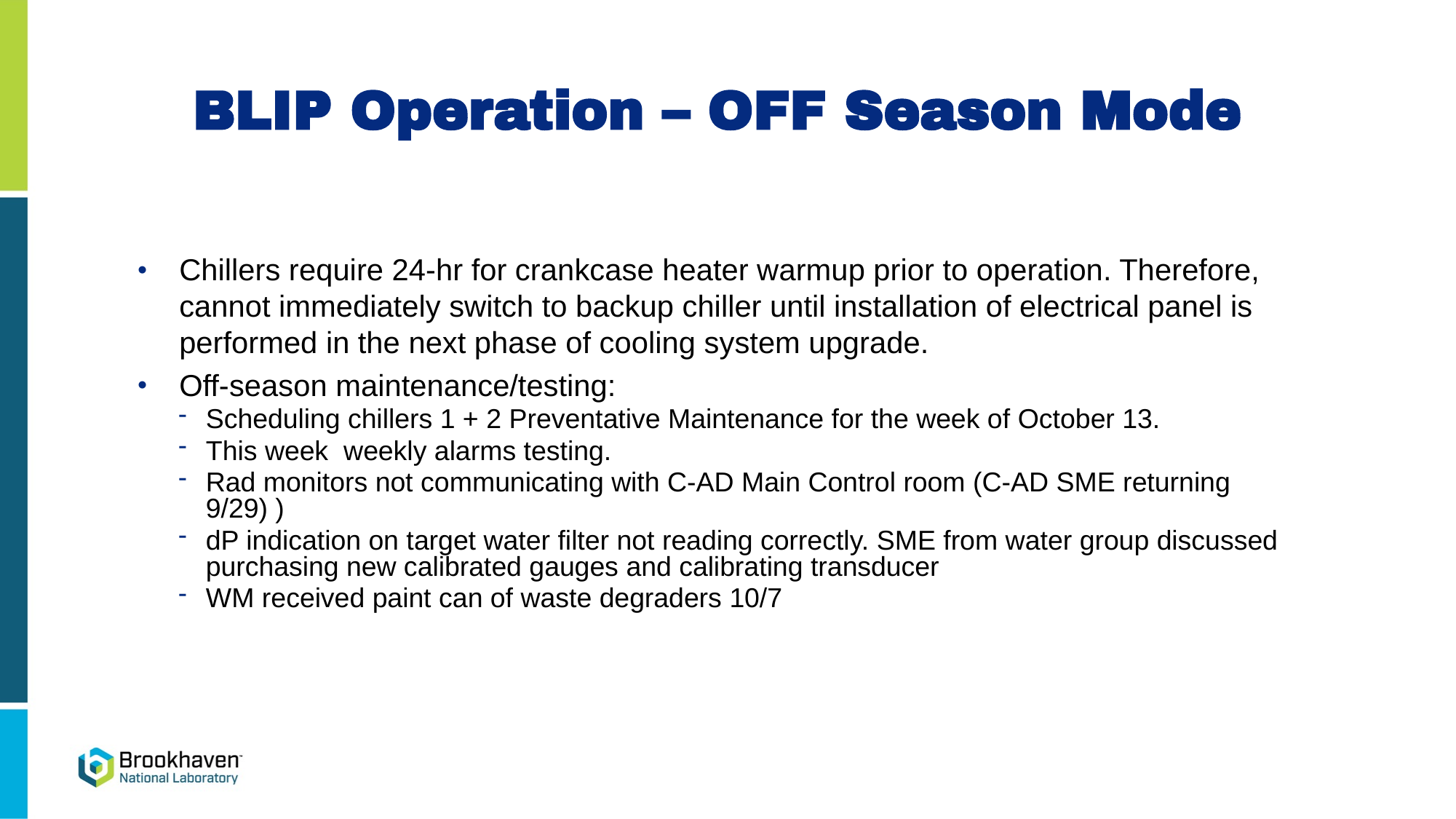

Chillers require 24-hr for crankcase heater warmup prior to operation. Therefore, cannot immediately switch to backup chiller until installation of electrical panel is performed in the next phase of cooling system upgrade.
Off-season maintenance/testing:
Scheduling chillers 1 + 2 Preventative Maintenance for the week of October 13.
This week  weekly alarms testing.
Rad monitors not communicating with C-AD Main Control room (C-AD SME returning 9/29) )
dP indication on target water filter not reading correctly. SME from water group discussed purchasing new calibrated gauges and calibrating transducer
WM received paint can of waste degraders 10/7

BLIP Operation – OFF Season Mode